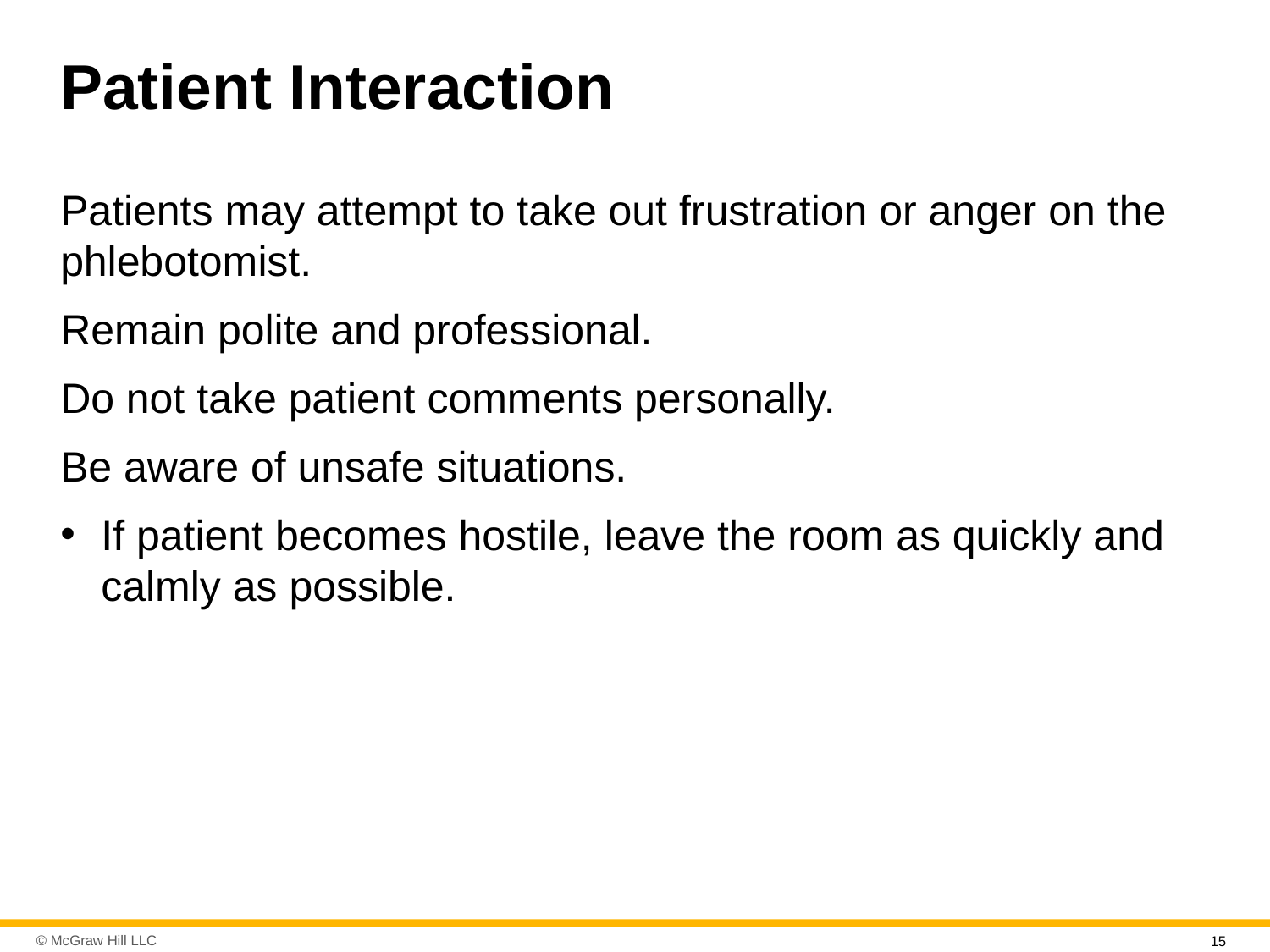

# Patient Interaction
Patients may attempt to take out frustration or anger on the phlebotomist.
Remain polite and professional.
Do not take patient comments personally.
Be aware of unsafe situations.
If patient becomes hostile, leave the room as quickly and calmly as possible.
15